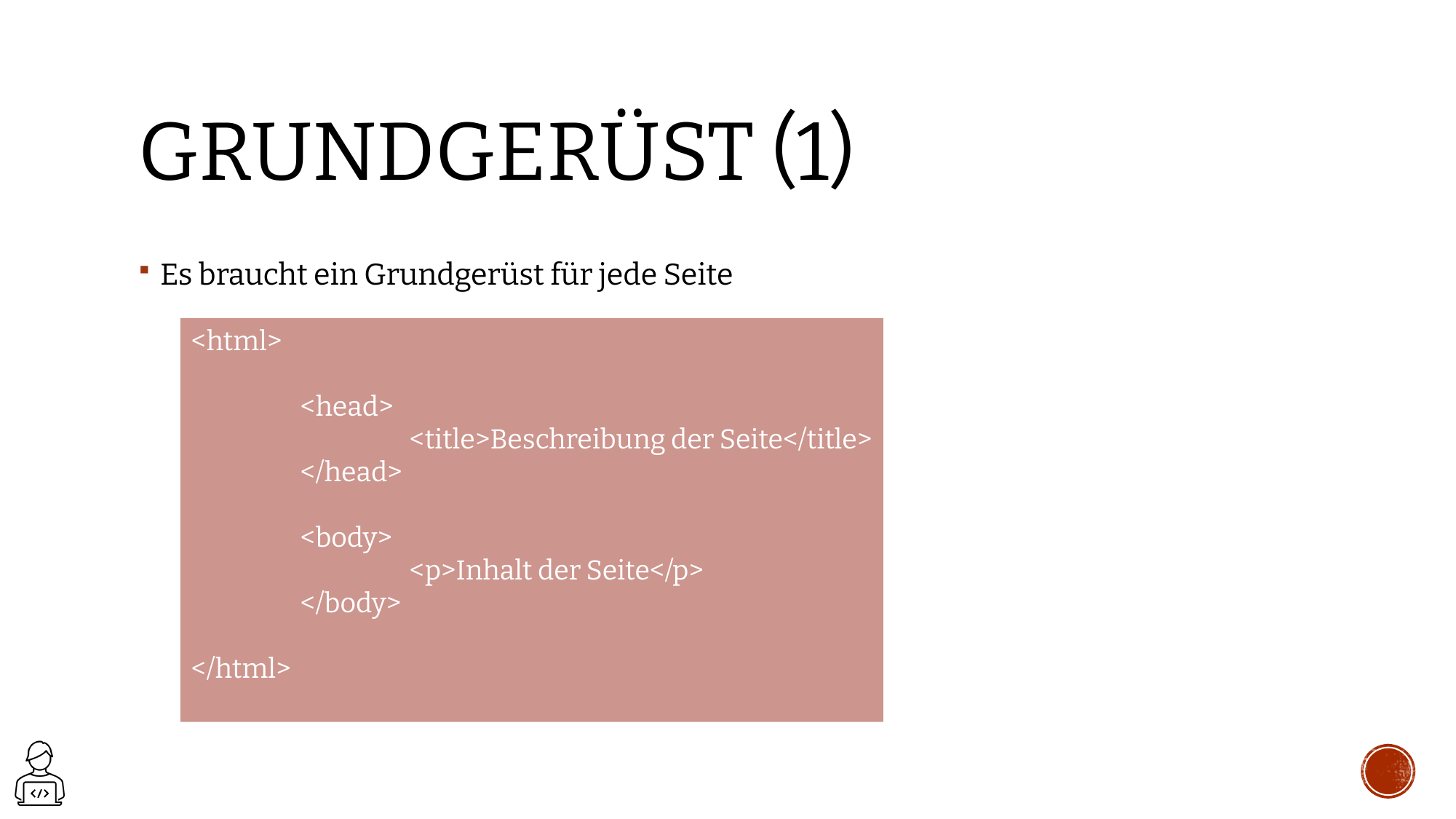

# Grundgerüst (1)
Es braucht ein Grundgerüst für jede Seite

<html>

	<head>
		<title>Beschreibung der Seite</title>
	</head>

	<body>
		<p>Inhalt der Seite</p>
	</body>

</html>